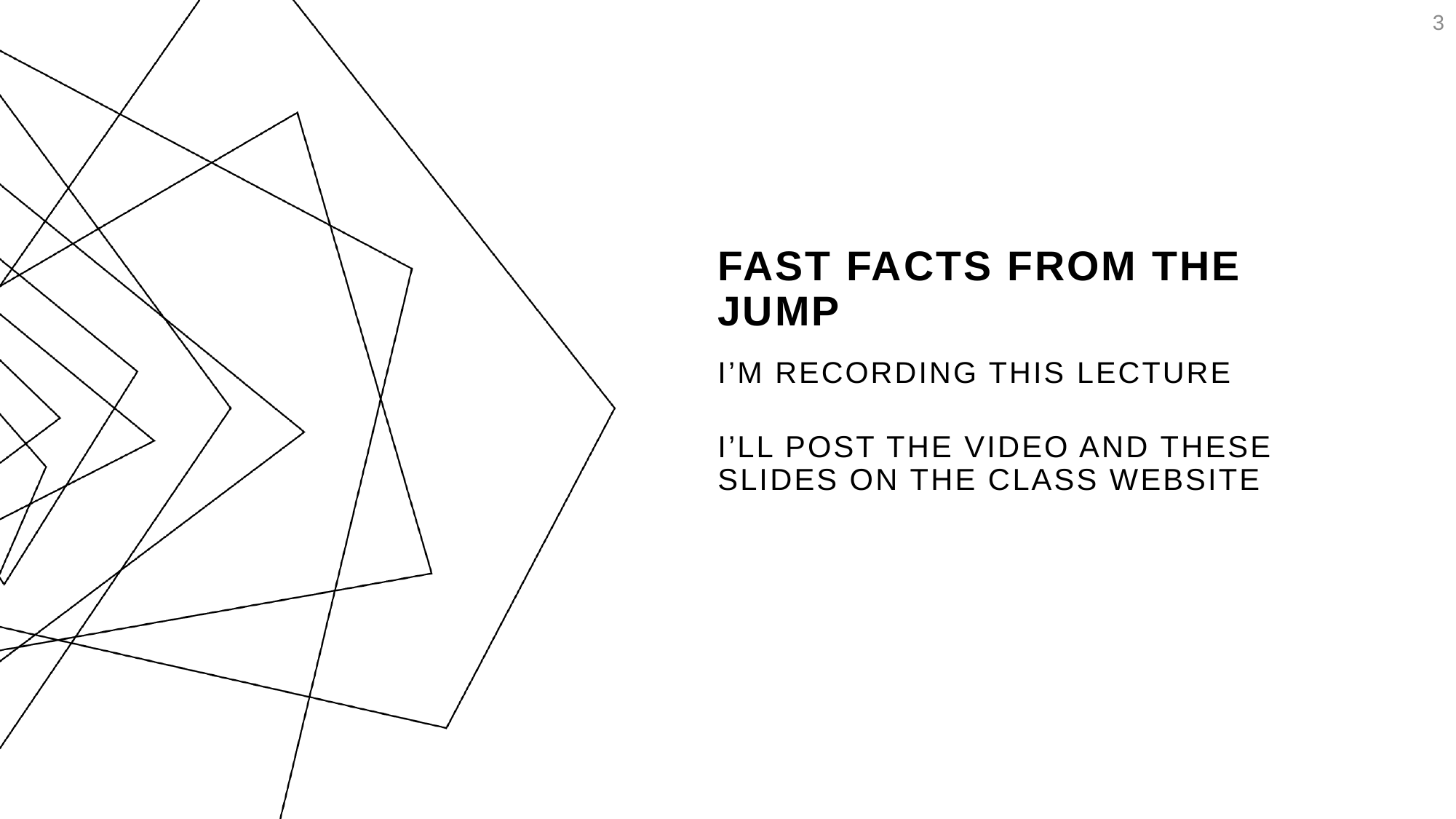

3
# Fast Facts from the Jump
I’m recording this Lecture
I’ll post the video And these slides on the class Website